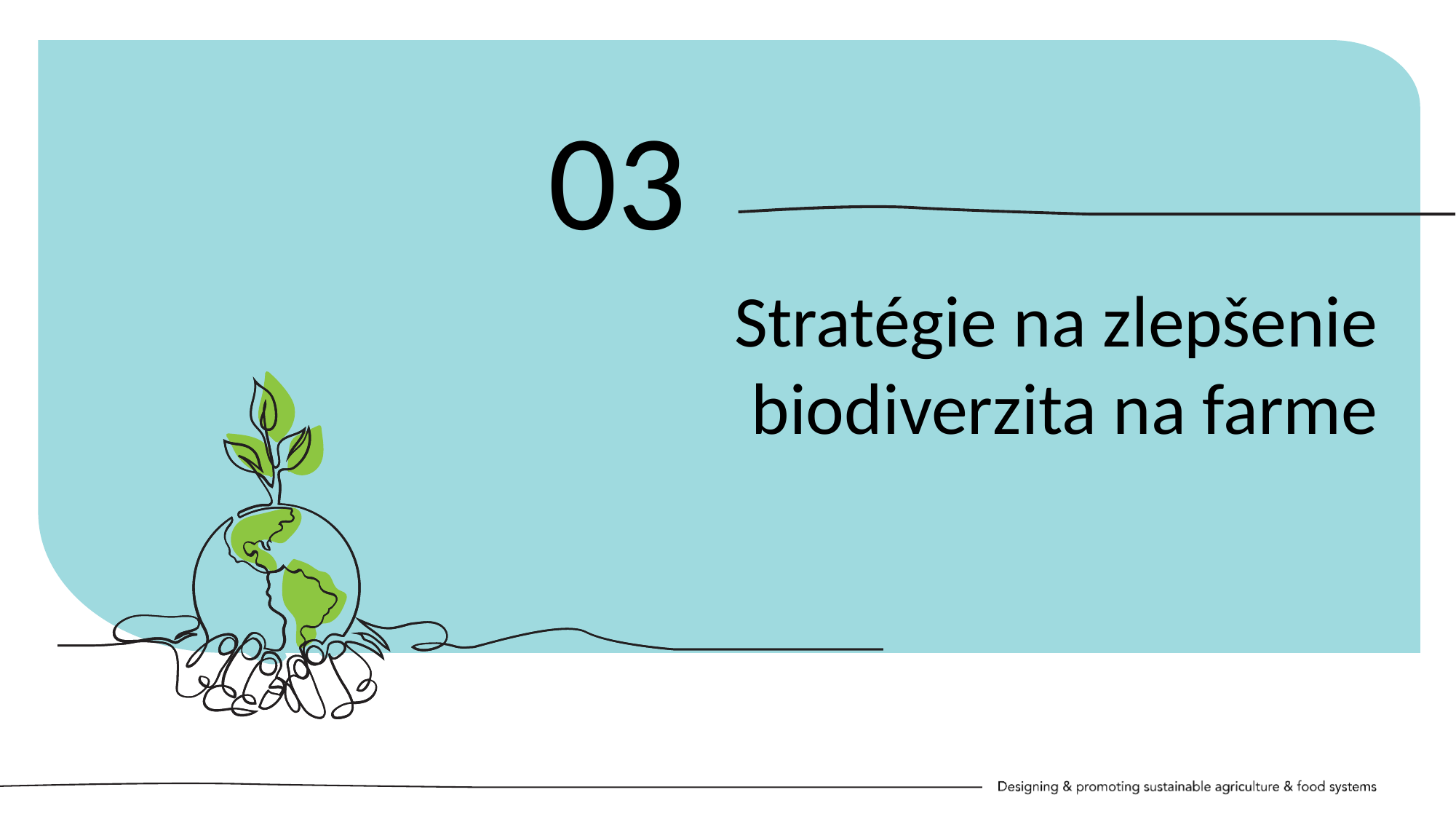

03
Stratégie na zlepšenie
biodiverzita na farme